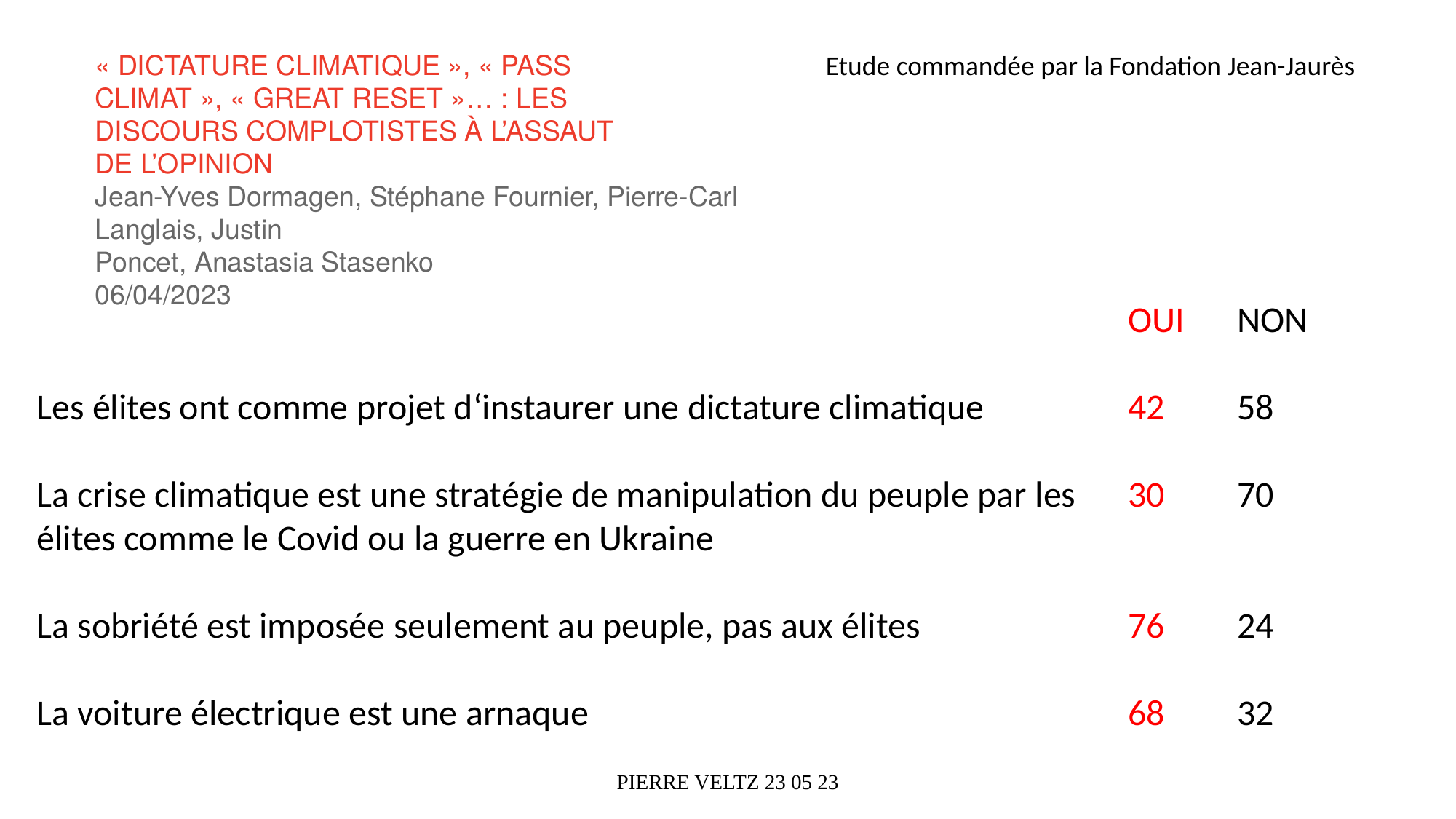

« DICTATURE CLIMATIQUE », « PASS
CLIMAT », « GREAT RESET »… : LES
DISCOURS COMPLOTISTES À L’ASSAUT
DE L’OPINION
Jean-Yves Dormagen, Stéphane Fournier, Pierre-Carl Langlais, Justin
Poncet, Anastasia Stasenko
06/04/2023
Etude commandée par la Fondation Jean-Jaurès
										OUI	NON

Les élites ont comme projet d‘instaurer une dictature climatique		42	58

La crise climatique est une stratégie de manipulation du peuple par les	30	70
élites comme le Covid ou la guerre en Ukraine

La sobriété est imposée seulement au peuple, pas aux élites		76	24

La voiture électrique est une arnaque					68	32

PIERRE VELTZ 23 05 23